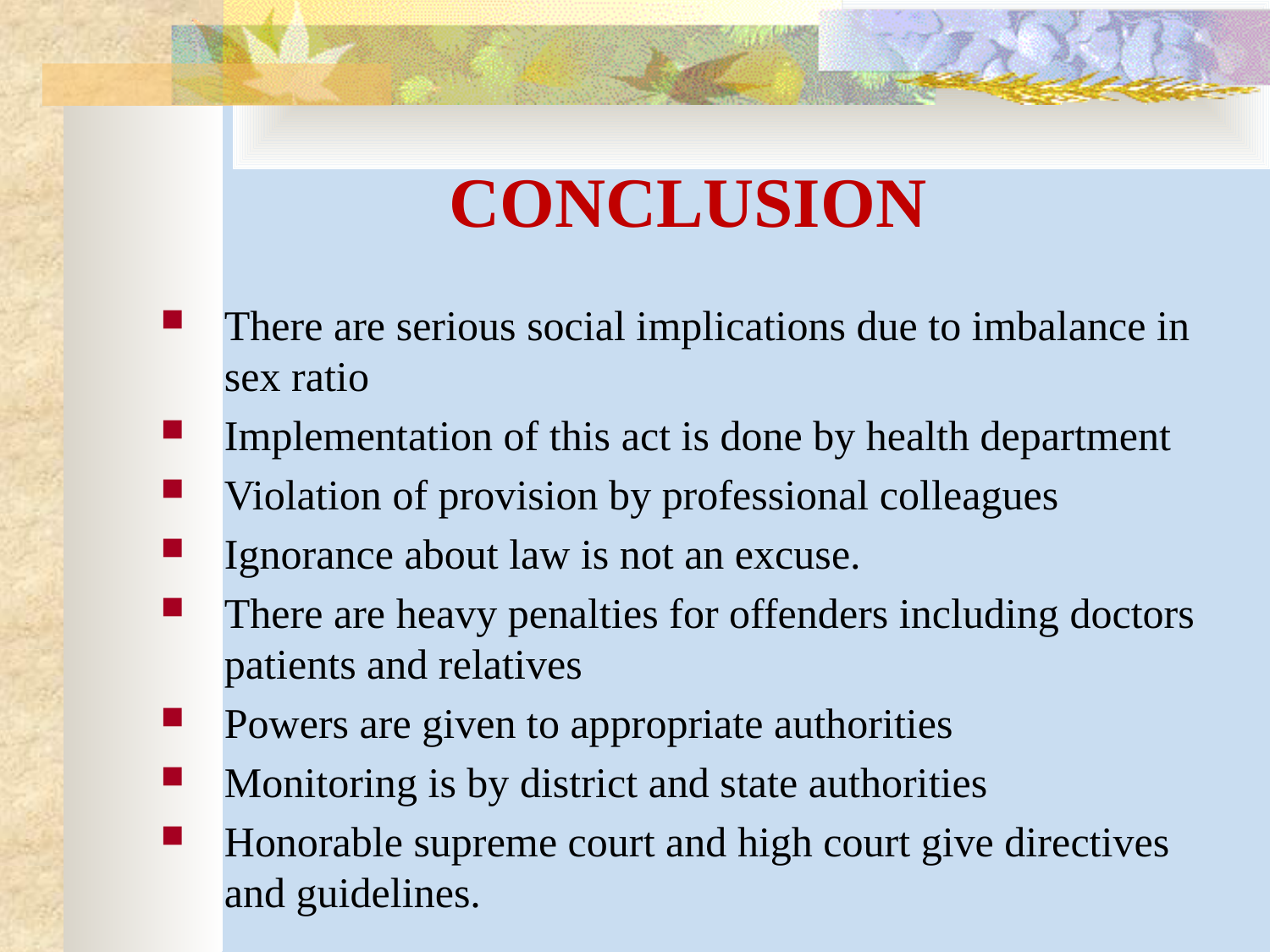

# CONCLUSION
There are serious social implications due to imbalance in sex ratio
Implementation of this act is done by health department
Violation of provision by professional colleagues
Ignorance about law is not an excuse.
There are heavy penalties for offenders including doctors patients and relatives
Powers are given to appropriate authorities
Monitoring is by district and state authorities
Honorable supreme court and high court give directives and guidelines.